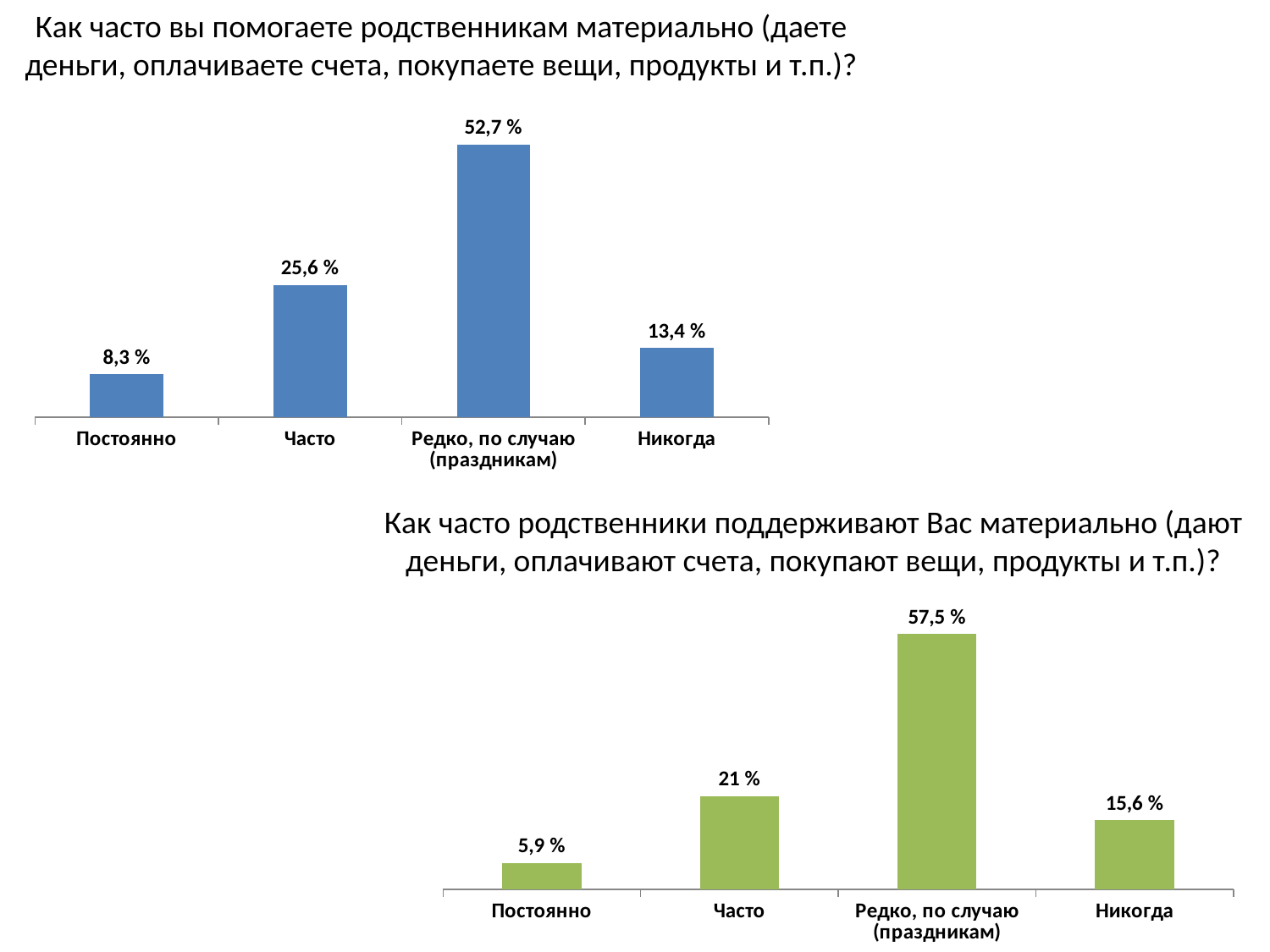

Как часто вы помогаете родственникам материально (даете деньги, оплачиваете счета, покупаете вещи, продукты и т.п.)?

### Chart

| Category |  |
|---|---|
| Постоянно | 8.3 |
| Часто | 25.6 |
| Редко, по случаю (праздникам) | 52.7 |
| Никогда | 13.4 |
Как часто родственники поддерживают Вас материально (дают деньги, оплачивают счета, покупают вещи, продукты и т.п.)?

### Chart

| Category |  |
|---|---|
| Постоянно | 5.9 |
| Часто | 21.0 |
| Редко, по случаю (праздникам) | 57.5 |
| Никогда | 15.6 |